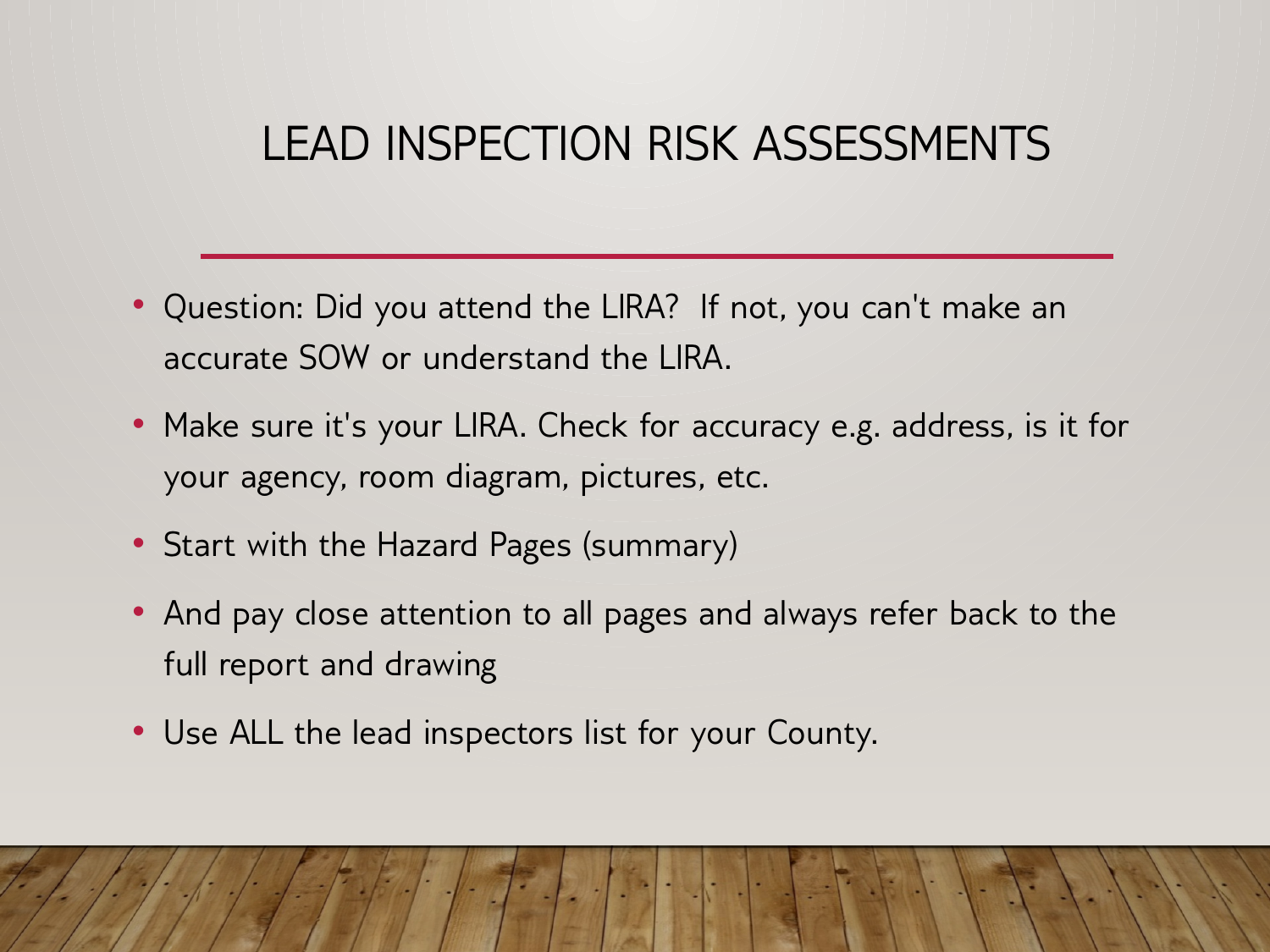

# Lead inspection risk assessments
Question: Did you attend the LIRA?  If not, you can't make an accurate SOW or understand the LIRA.
Make sure it's your LIRA. Check for accuracy e.g. address, is it for your agency, room diagram, pictures, etc.
Start with the Hazard Pages (summary)
And pay close attention to all pages and always refer back to the full report and drawing
Use ALL the lead inspectors list for your County.